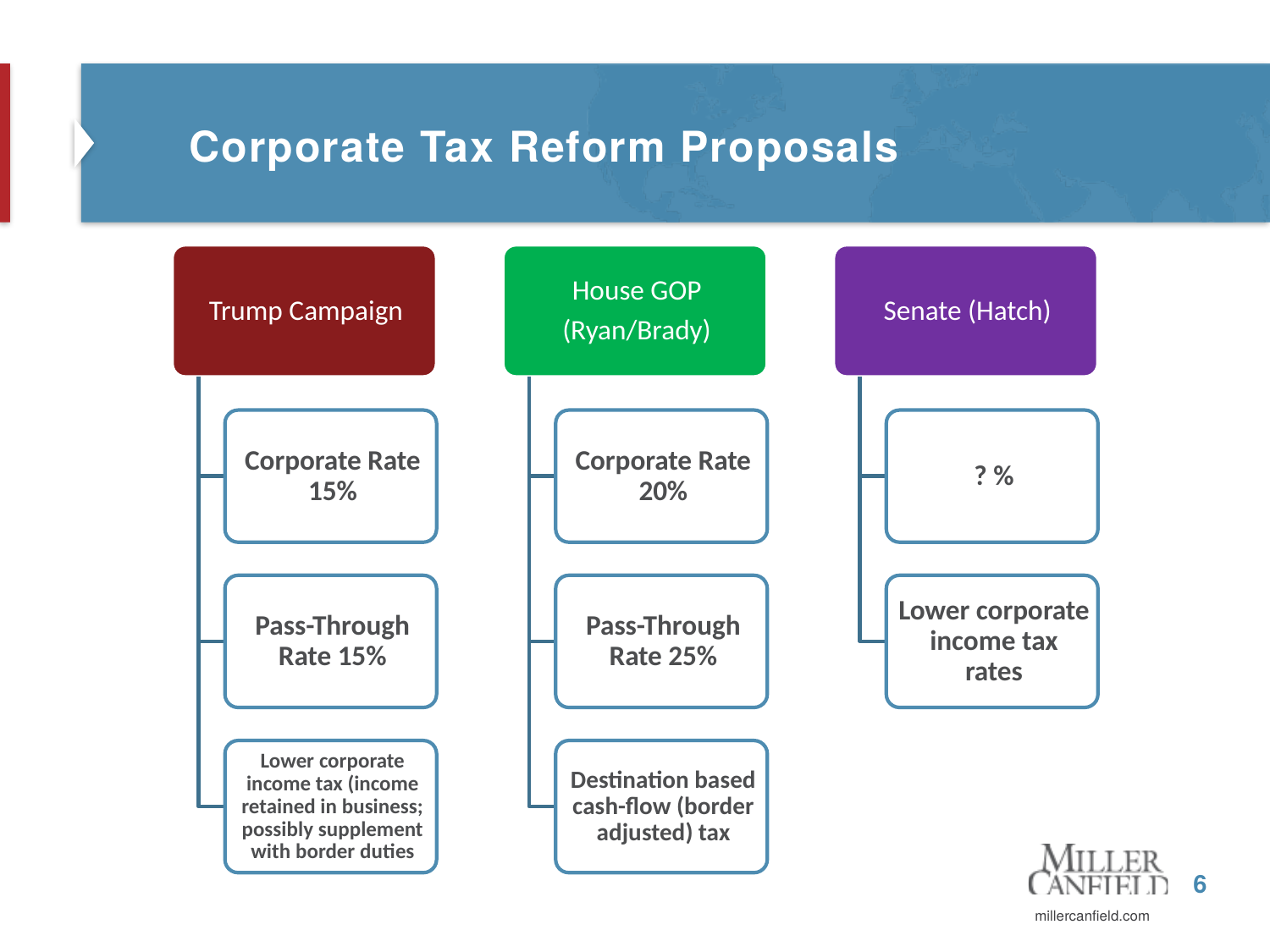

# Corporate Tax Reform Proposals
Trump Campaign
Corporate Rate 15%
Pass-Through Rate 15%
Lower corporate income tax (income retained in business; possibly supplement with border duties
House GOP
(Ryan/Brady)
Corporate Rate 20%
Pass-Through Rate 25%
Destination based cash-flow (border adjusted) tax
Senate (Hatch)
? %
Lower corporate income tax rates
6